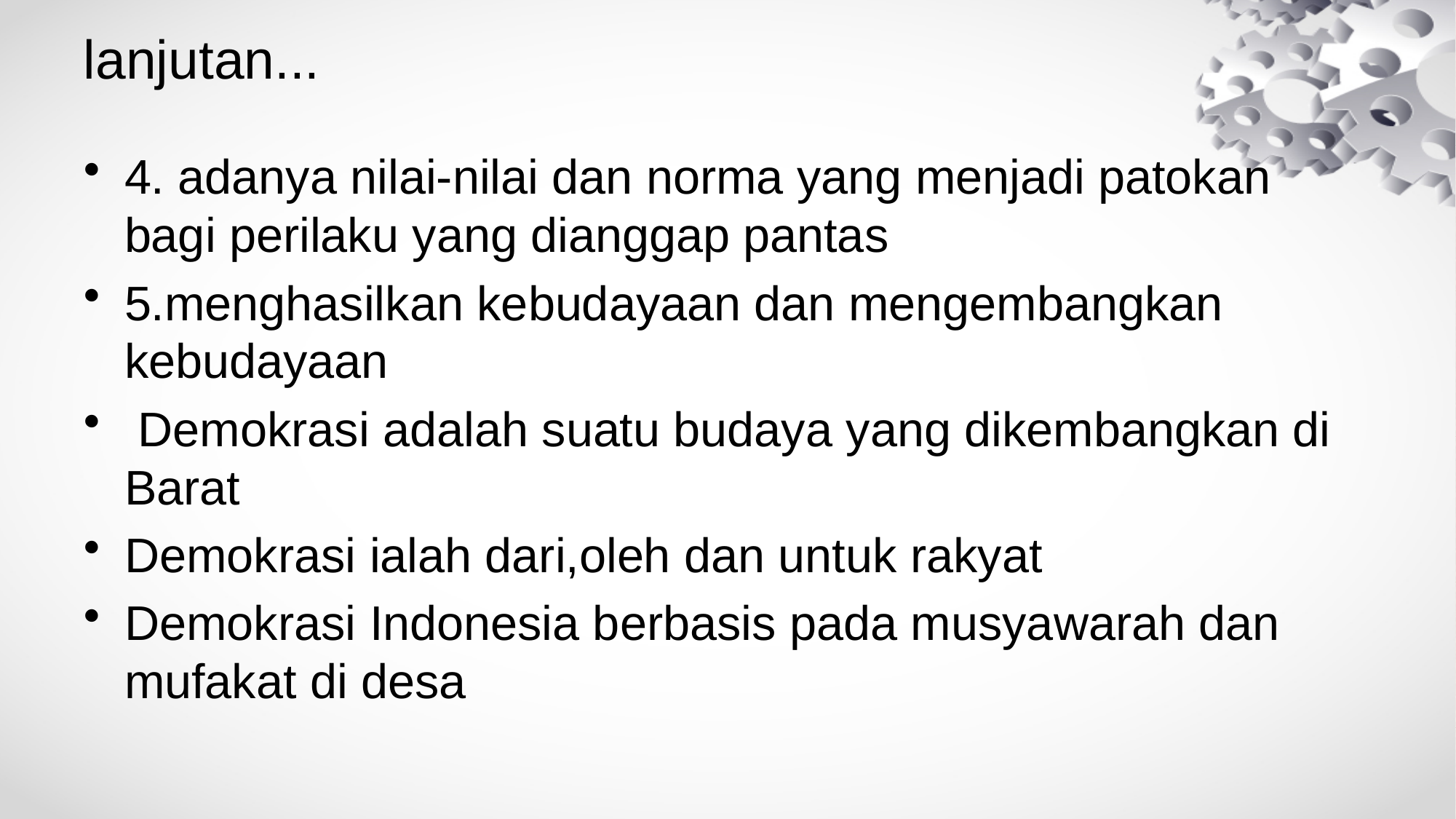

# lanjutan...
4. adanya nilai-nilai dan norma yang menjadi patokan bagi perilaku yang dianggap pantas
5.menghasilkan kebudayaan dan mengembangkan kebudayaan
 Demokrasi adalah suatu budaya yang dikembangkan di Barat
Demokrasi ialah dari,oleh dan untuk rakyat
Demokrasi Indonesia berbasis pada musyawarah dan mufakat di desa